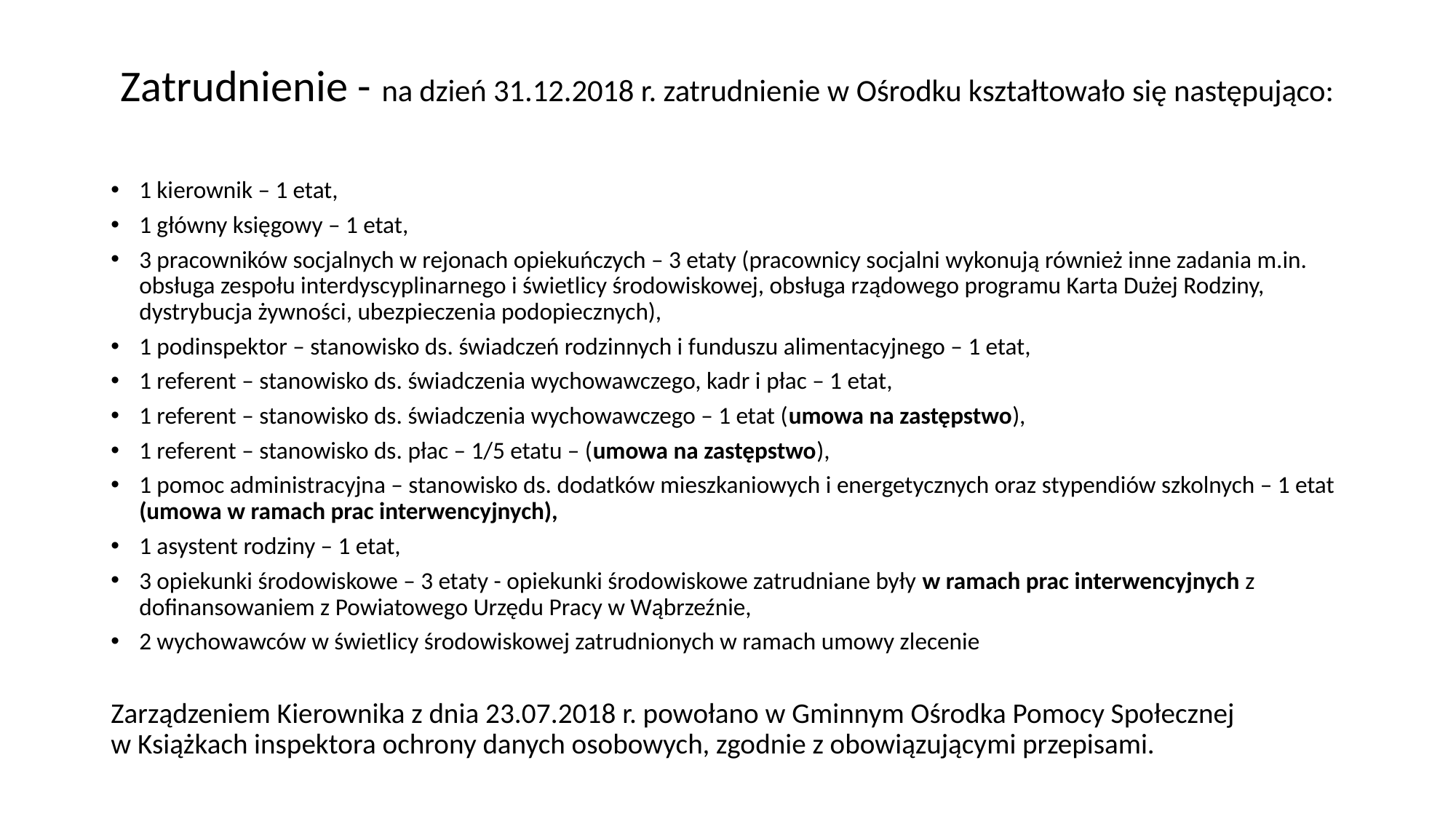

# Zatrudnienie - na dzień 31.12.2018 r. zatrudnienie w Ośrodku kształtowało się następująco:
1 kierownik – 1 etat,
1 główny księgowy – 1 etat,
3 pracowników socjalnych w rejonach opiekuńczych – 3 etaty (pracownicy socjalni wykonują również inne zadania m.in. obsługa zespołu interdyscyplinarnego i świetlicy środowiskowej, obsługa rządowego programu Karta Dużej Rodziny, dystrybucja żywności, ubezpieczenia podopiecznych),
1 podinspektor – stanowisko ds. świadczeń rodzinnych i funduszu alimentacyjnego – 1 etat,
1 referent – stanowisko ds. świadczenia wychowawczego, kadr i płac – 1 etat,
1 referent – stanowisko ds. świadczenia wychowawczego – 1 etat (umowa na zastępstwo),
1 referent – stanowisko ds. płac – 1/5 etatu – (umowa na zastępstwo),
1 pomoc administracyjna – stanowisko ds. dodatków mieszkaniowych i energetycznych oraz stypendiów szkolnych – 1 etat (umowa w ramach prac interwencyjnych),
1 asystent rodziny – 1 etat,
3 opiekunki środowiskowe – 3 etaty - opiekunki środowiskowe zatrudniane były w ramach prac interwencyjnych z dofinansowaniem z Powiatowego Urzędu Pracy w Wąbrzeźnie,
2 wychowawców w świetlicy środowiskowej zatrudnionych w ramach umowy zlecenie

Zarządzeniem Kierownika z dnia 23.07.2018 r. powołano w Gminnym Ośrodka Pomocy Społecznej w Książkach inspektora ochrony danych osobowych, zgodnie z obowiązującymi przepisami.